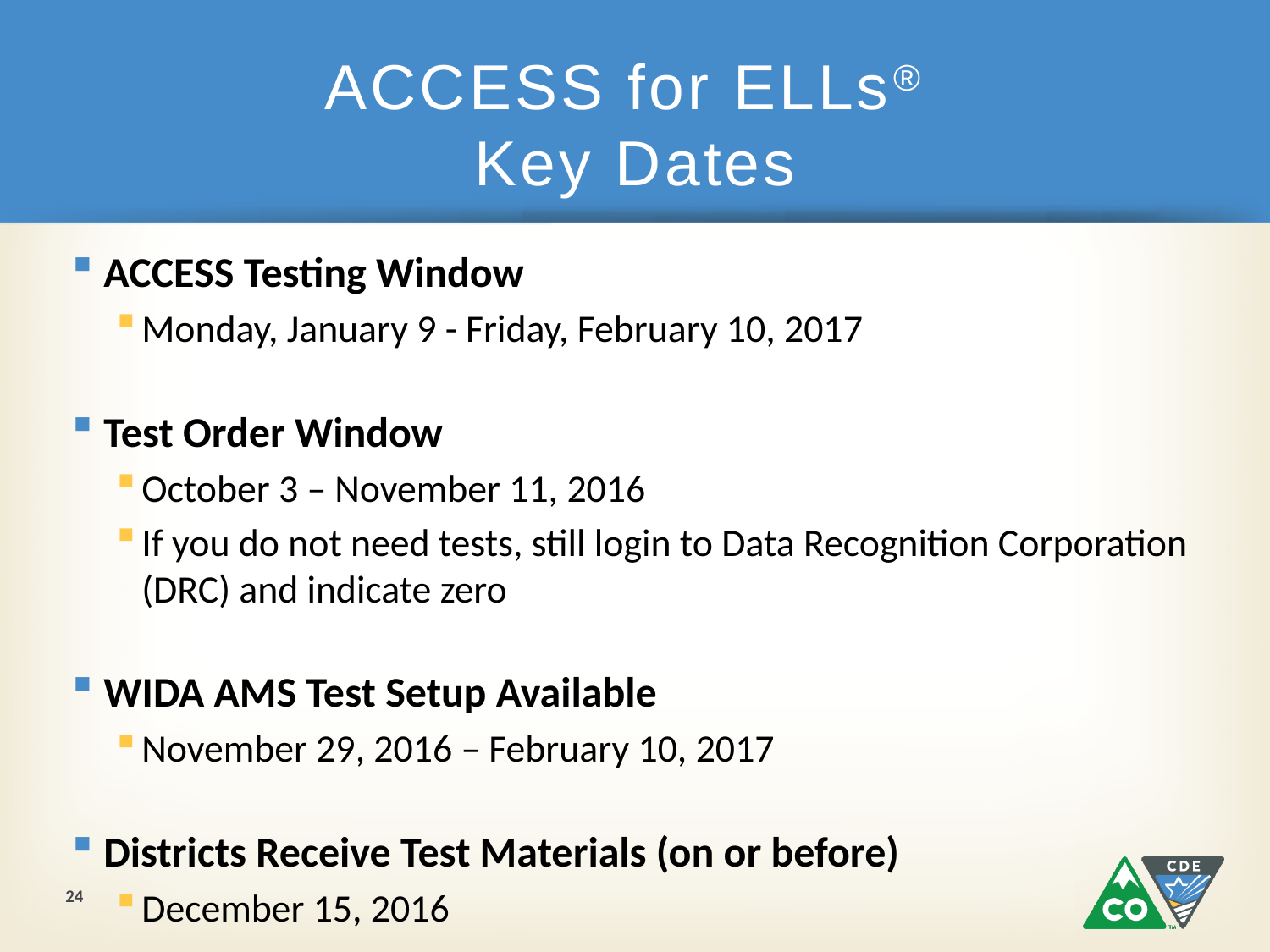

# ACCESS for ELLs® Key Dates
ACCESS Testing Window
Monday, January 9 - Friday, February 10, 2017

Test Order Window
October 3 – November 11, 2016
If you do not need tests, still login to Data Recognition Corporation (DRC) and indicate zero

WIDA AMS Test Setup Available
November 29, 2016 – February 10, 2017

Districts Receive Test Materials (on or before)
December 15, 2016
24